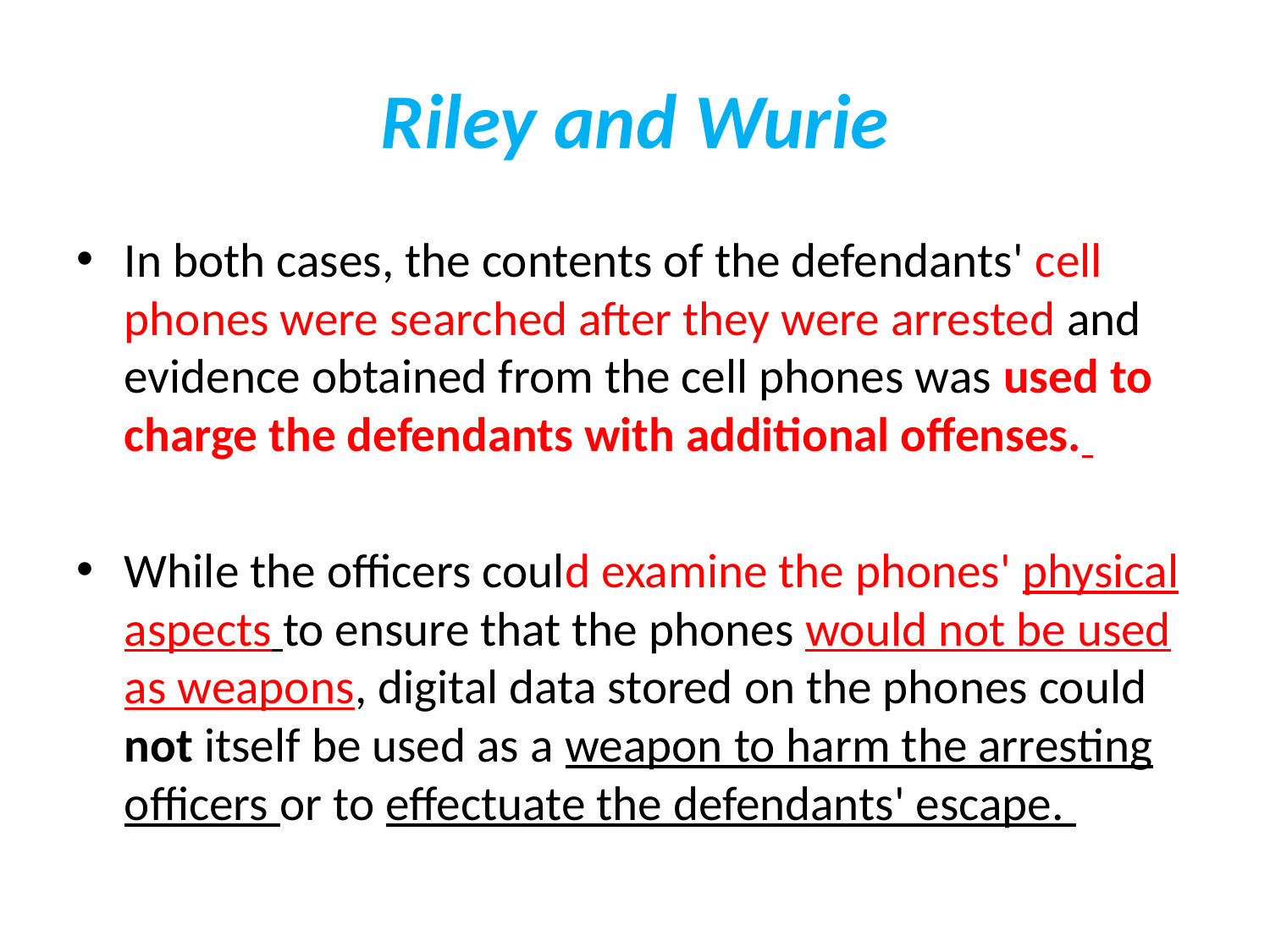

# Riley and Wurie
In both cases, the contents of the defendants' cell phones were searched after they were arrested and evidence obtained from the cell phones was used to charge the defendants with additional offenses.

While the officers could examine the phones' physical aspects to ensure that the phones would not be used as weapons, digital data stored on the phones could not itself be used as a weapon to harm the arresting officers or to effectuate the defendants' escape.